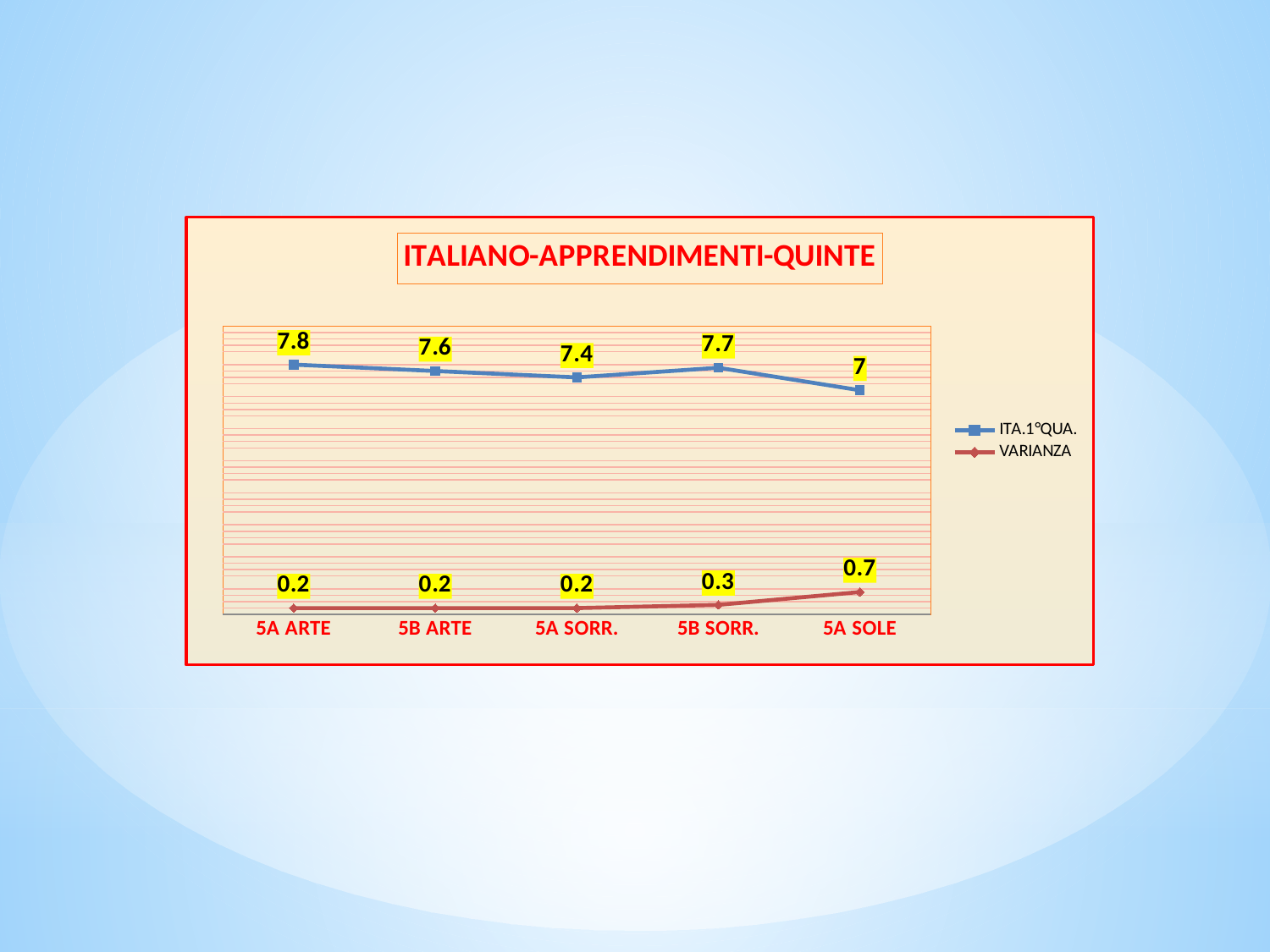

### Chart: ITALIANO-APPRENDIMENTI-QUINTE

| Category | ITA.1°QUA. | VARIANZA |
|---|---|---|
| 5A ARTE | 7.8 | 0.2 |
| 5B ARTE | 7.6 | 0.2 |
| 5A SORR. | 7.4 | 0.2 |
| 5B SORR. | 7.7 | 0.3 |
| 5A SOLE | 7.0 | 0.7 |